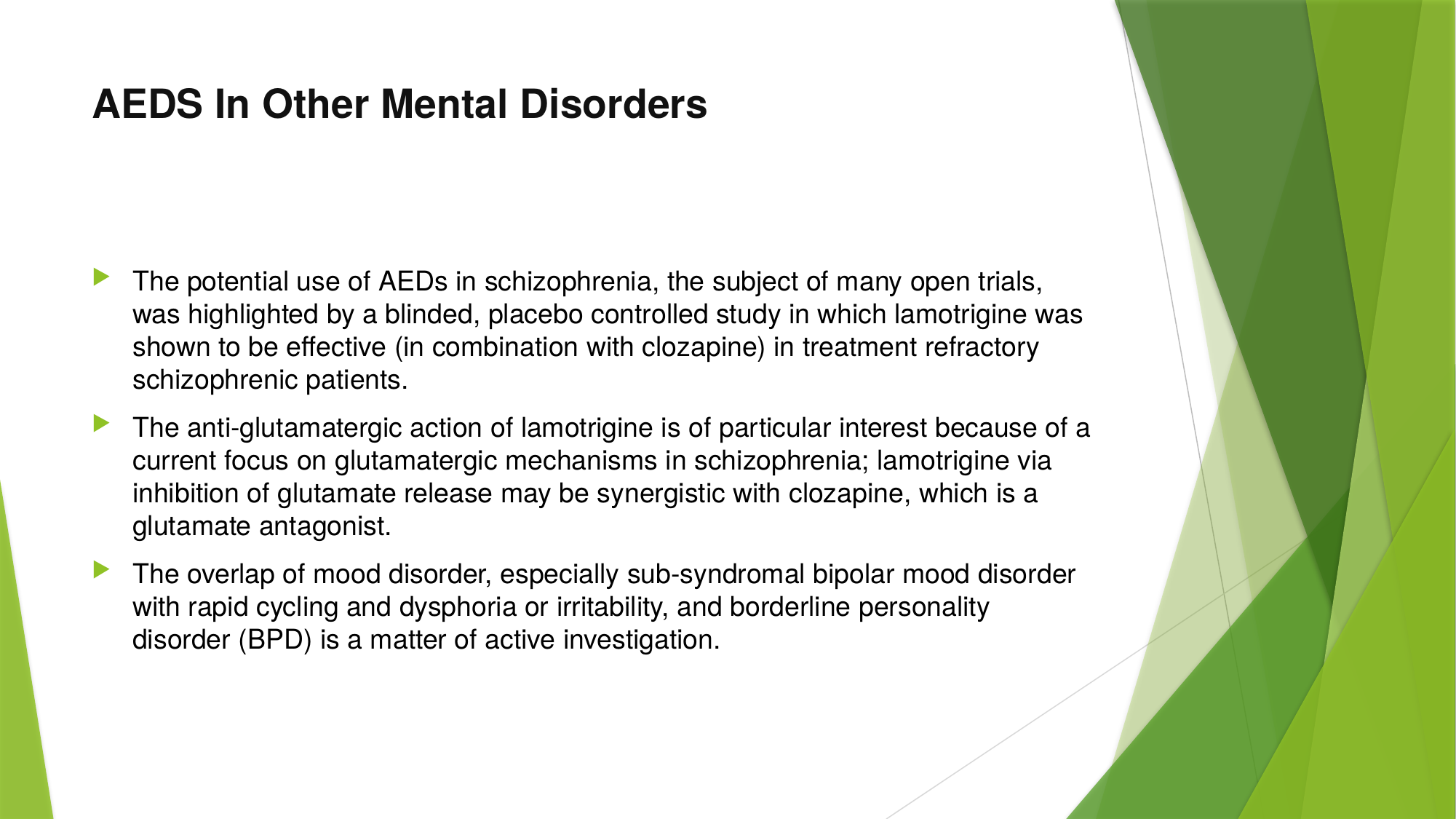

# AEDS In Other Mental Disorders
The potential use of AEDs in schizophrenia, the subject of many open trials, was highlighted by a blinded, placebo controlled study in which lamotrigine was shown to be effective (in combination with clozapine) in treatment refractory schizophrenic patients.
The anti-glutamatergic action of lamotrigine is of particular interest because of a current focus on glutamatergic mechanisms in schizophrenia; lamotrigine via inhibition of glutamate release may be synergistic with clozapine, which is a glutamate antagonist.
The overlap of mood disorder, especially sub-syndromal bipolar mood disorder with rapid cycling and dysphoria or irritability, and borderline personality disorder (BPD) is a matter of active investigation.